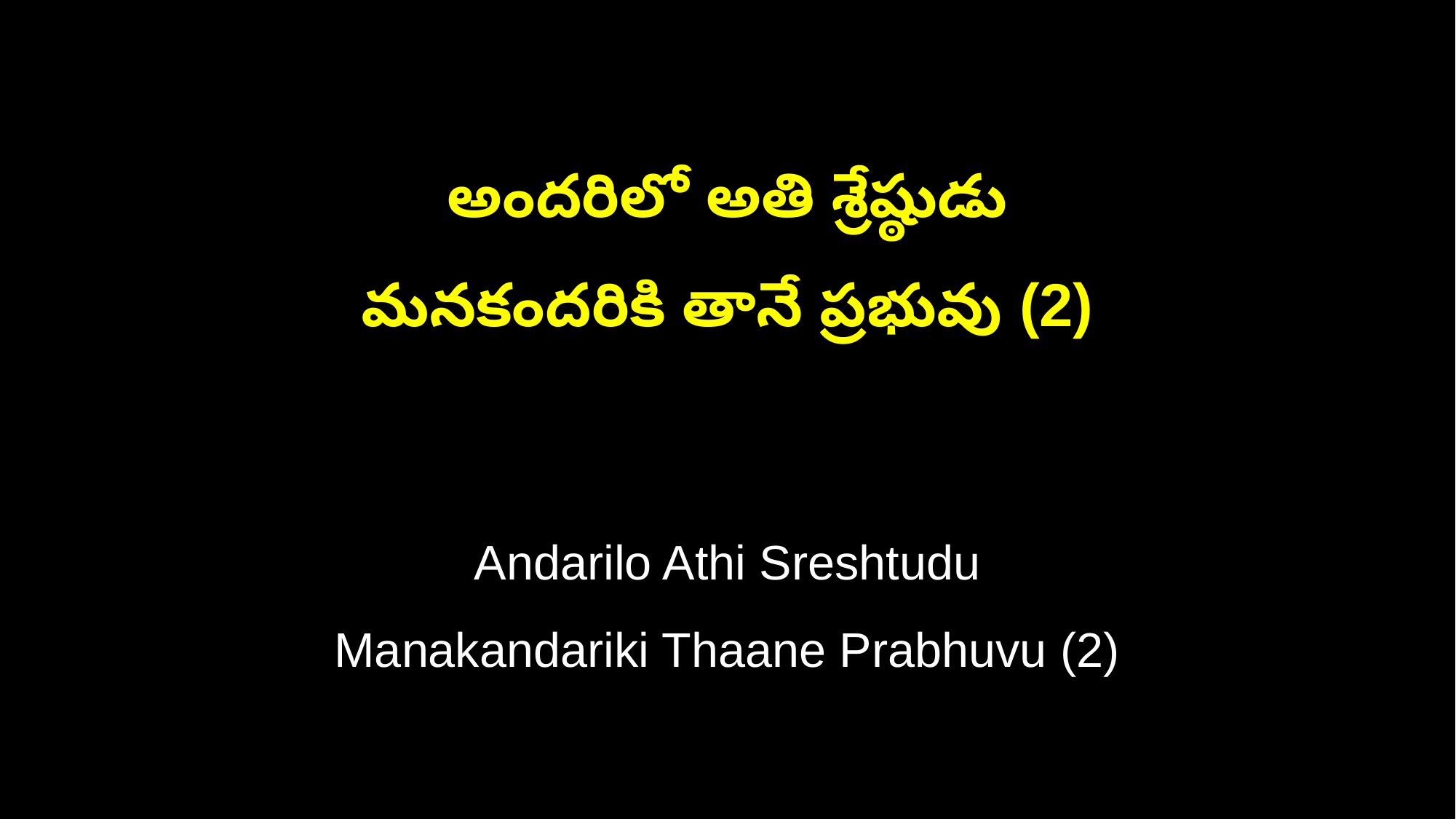

అందరిలో అతి శ్రేష్ఠుడు
మనకందరికి తానే ప్రభువు (2)
Andarilo Athi Sreshtudu
Manakandariki Thaane Prabhuvu (2)